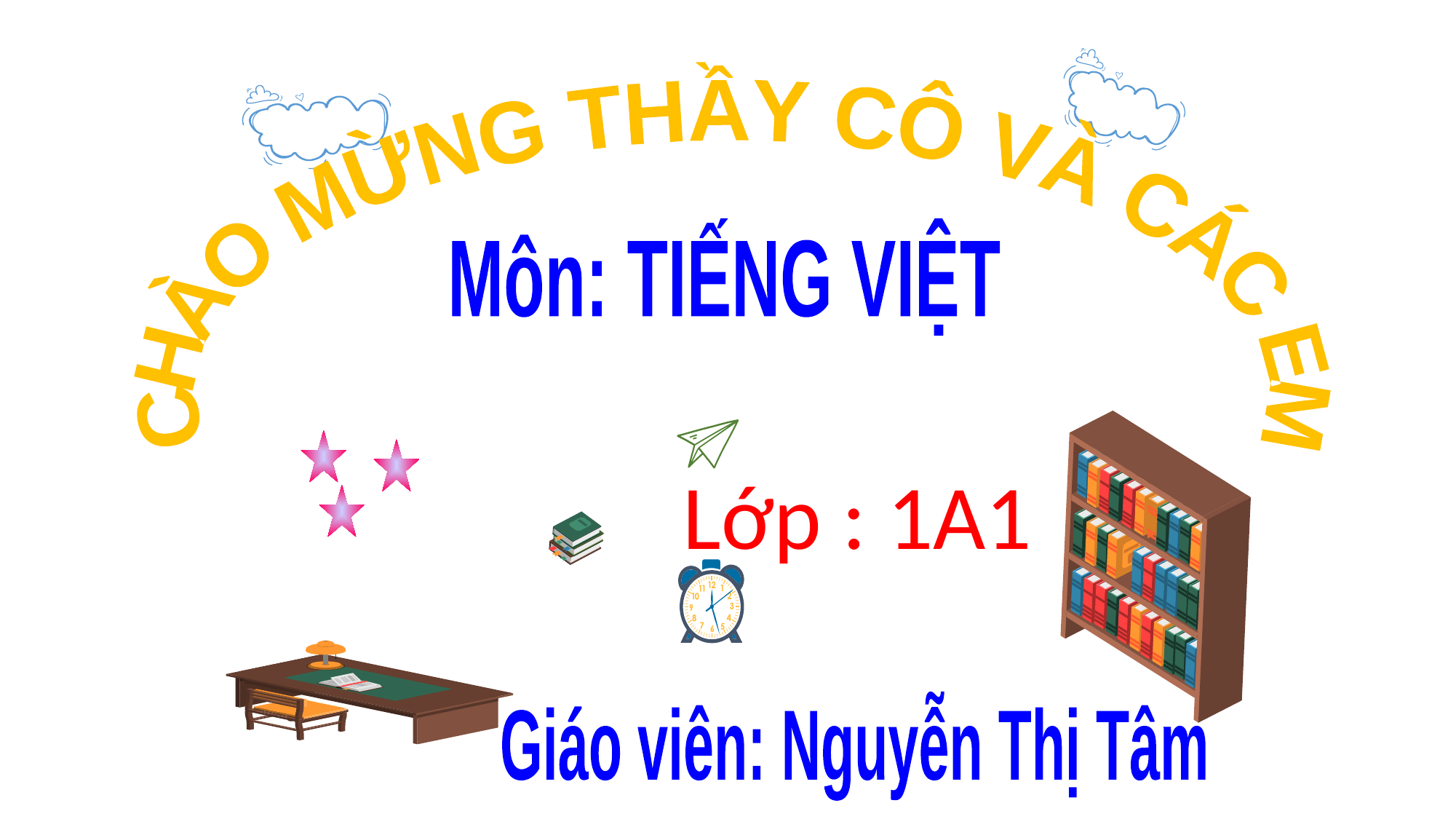

CHÀO MỪNG THẦY CÔ VÀ CÁC EM
Môn: TIẾNG VIỆT

Lớp : 1A1

Giáo viên: Nguyễn Thị Tâm